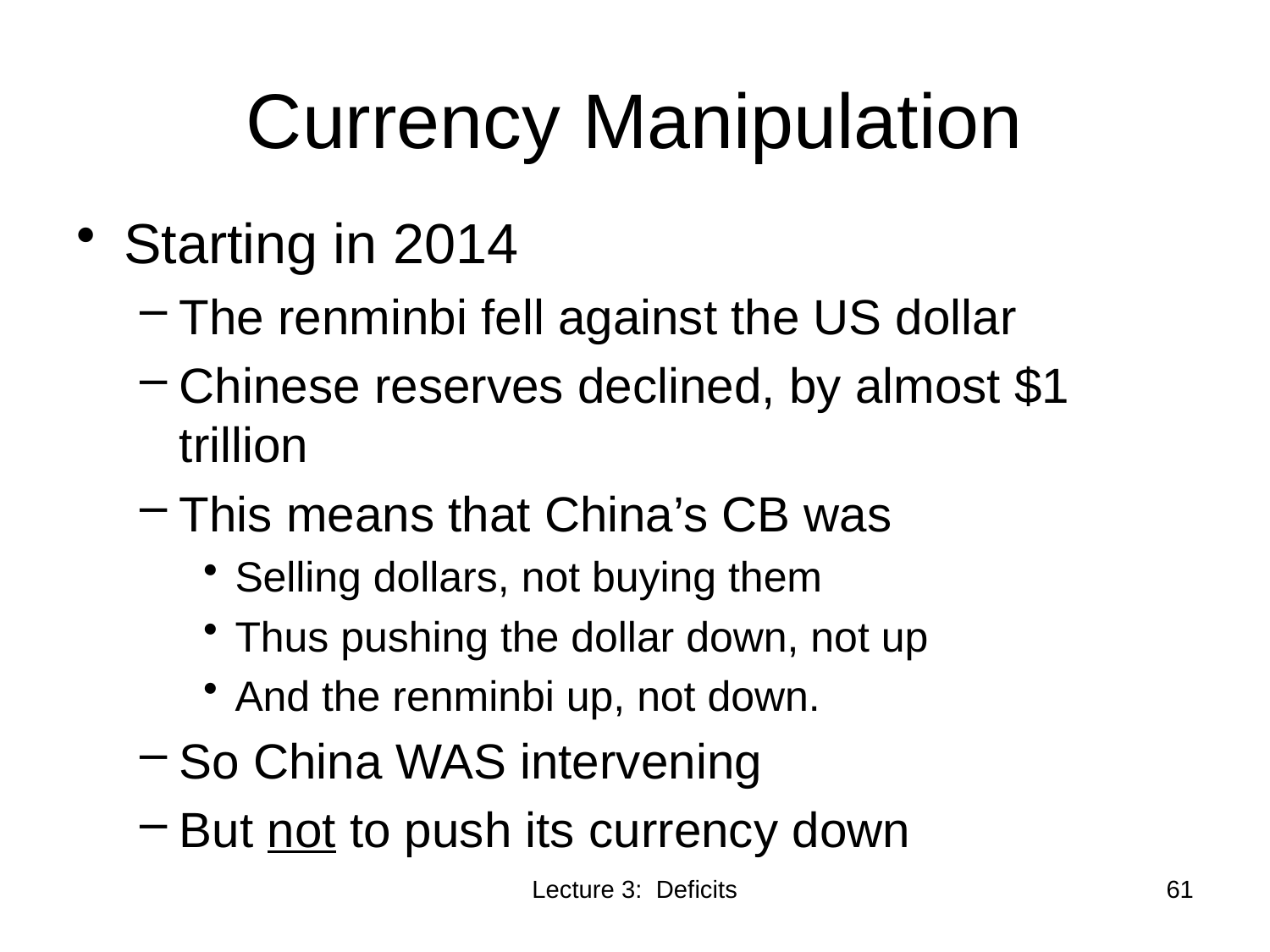

# Currency Manipulation
Starting in 2014
The renminbi fell against the US dollar
Chinese reserves declined, by almost $1 trillion
This means that China’s CB was
Selling dollars, not buying them
Thus pushing the dollar down, not up
And the renminbi up, not down.
So China WAS intervening
But not to push its currency down

Lecture 3:  Deficits
61